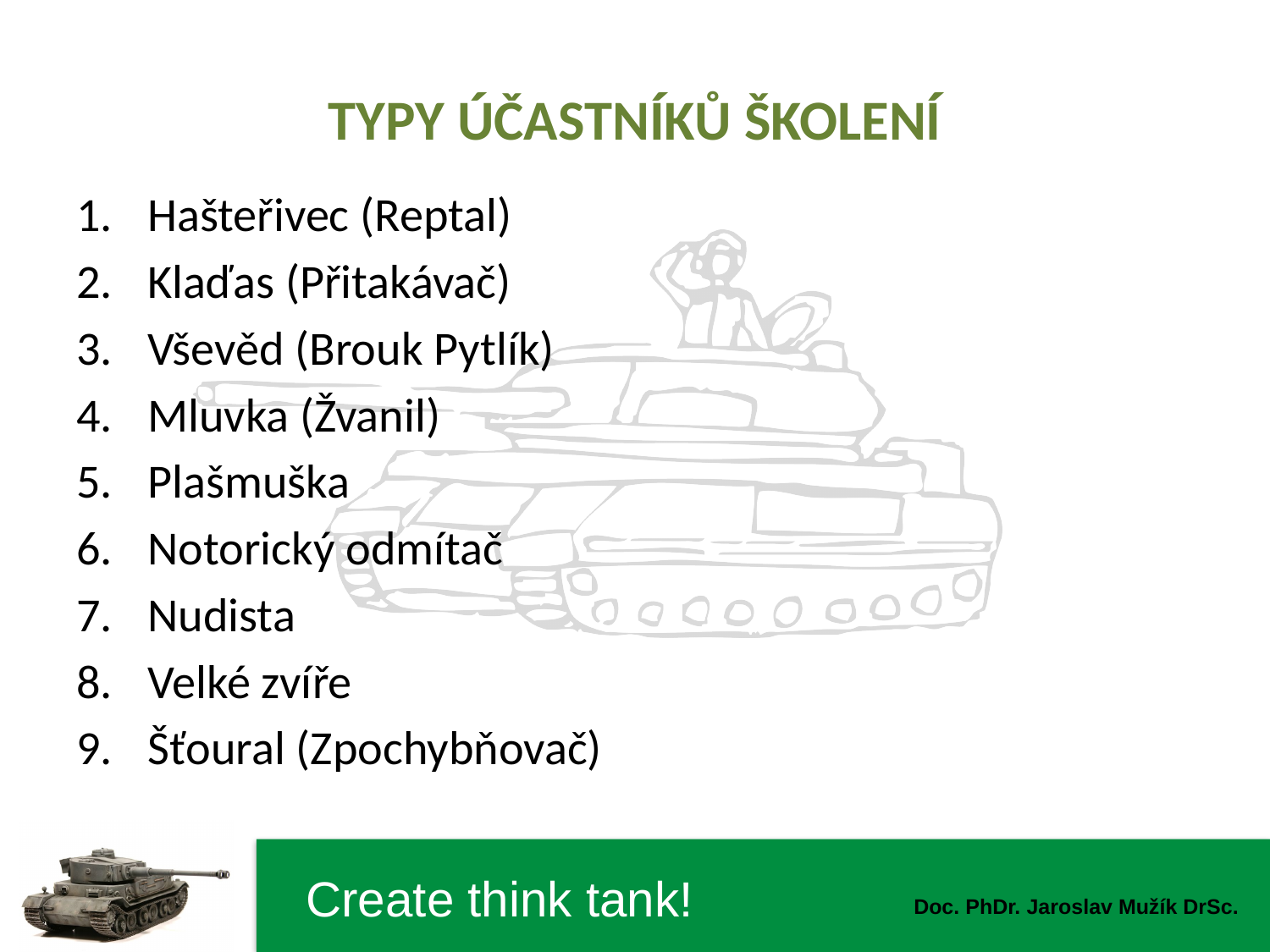

# TYPY ÚČASTNÍKŮ ŠKOLENÍ
Hašteřivec (Reptal)
Klaďas (Přitakávač)
Vševěd (Brouk Pytlík)
Mluvka (Žvanil)
Plašmuška
Notorický odmítač
Nudista
Velké zvíře
Šťoural (Zpochybňovač)